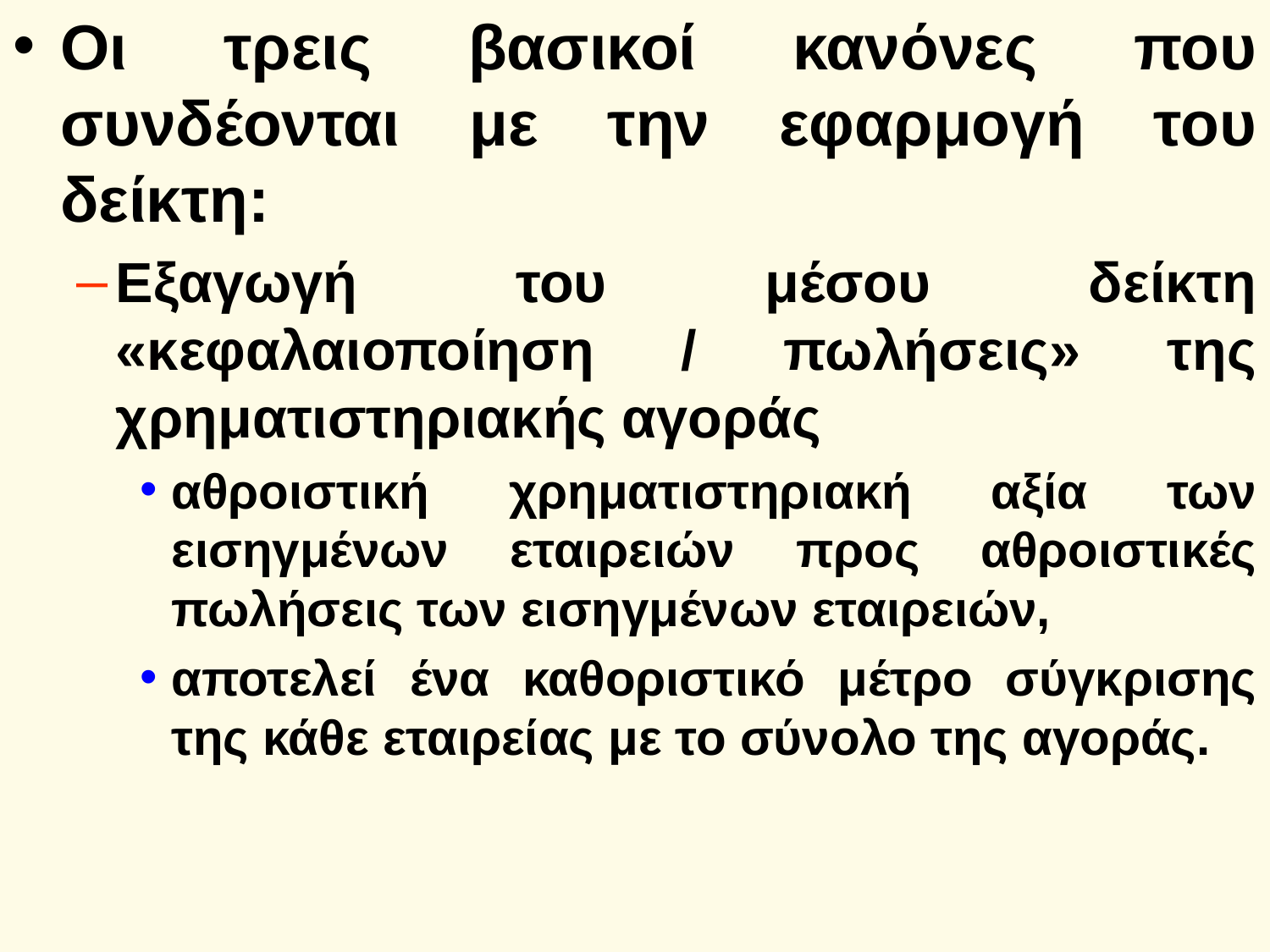

Οι τρεις βασικοί κανόνες που συνδέονται με την εφαρμογή του δείκτη:
Εξαγωγή του μέσου δείκτη «κεφαλαιοποίηση / πωλήσεις» της χρηματιστηριακής αγοράς
αθροιστική χρηματιστηριακή αξία των εισηγμένων εταιρειών προς αθροιστικές πωλήσεις των εισηγμένων εταιρειών,
αποτελεί ένα καθοριστικό μέτρο σύγκρισης της κάθε εταιρείας με το σύνολο της αγοράς.